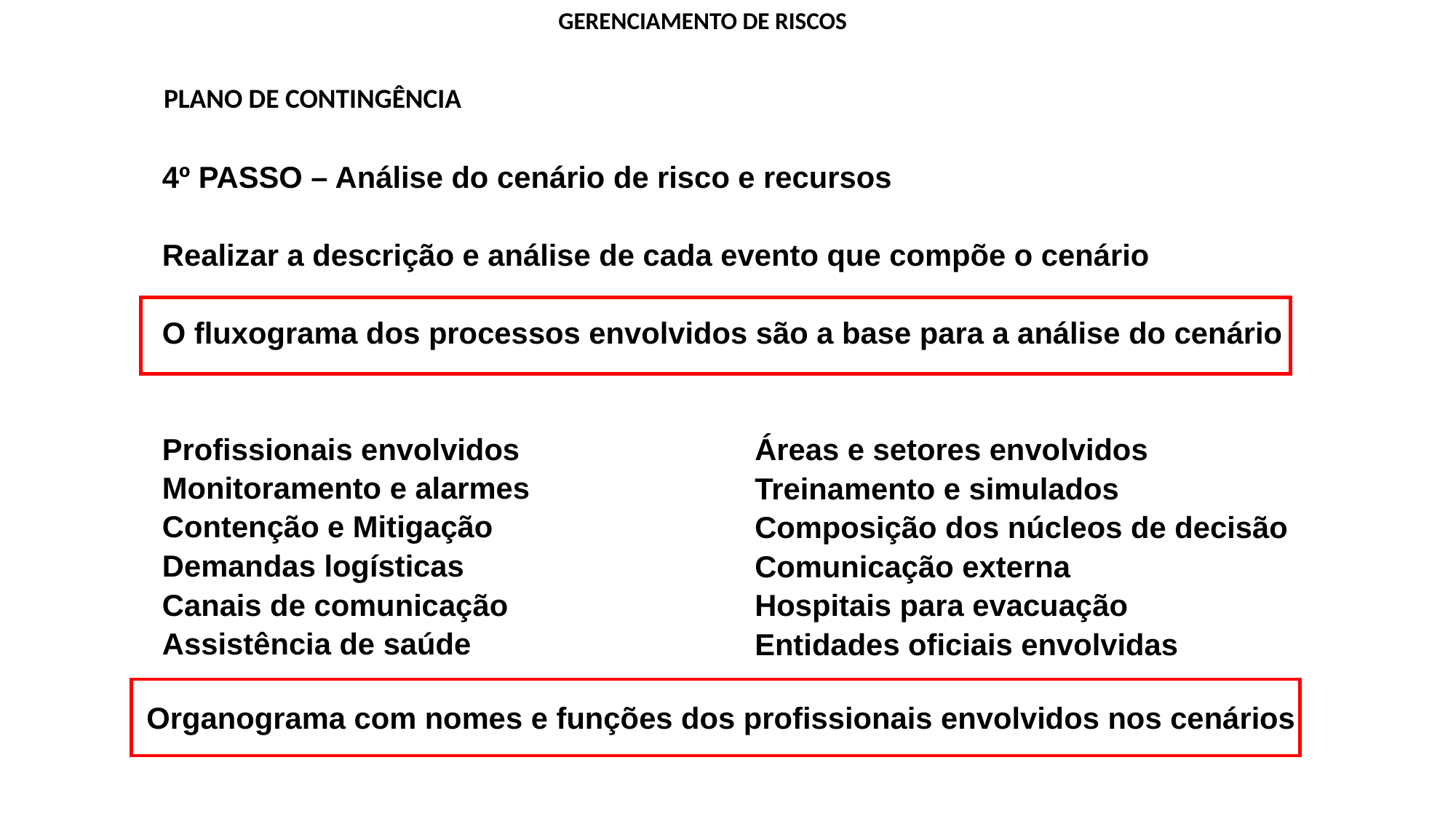

GERENCIAMENTO DE RISCOS
PLANO DE CONTINGÊNCIA
4º PASSO – Análise do cenário de risco e recursos

Realizar a descrição e análise de cada evento que compõe o cenário

O fluxograma dos processos envolvidos são a base para a análise do cenário

Profissionais envolvidos
Monitoramento e alarmes
Contenção e Mitigação
Demandas logísticas
Canais de comunicação
Assistência de saúde
Áreas e setores envolvidos
Treinamento e simulados
Composição dos núcleos de decisão
Comunicação externa
Hospitais para evacuação
Entidades oficiais envolvidas

Organograma com nomes e funções dos profissionais envolvidos nos cenários